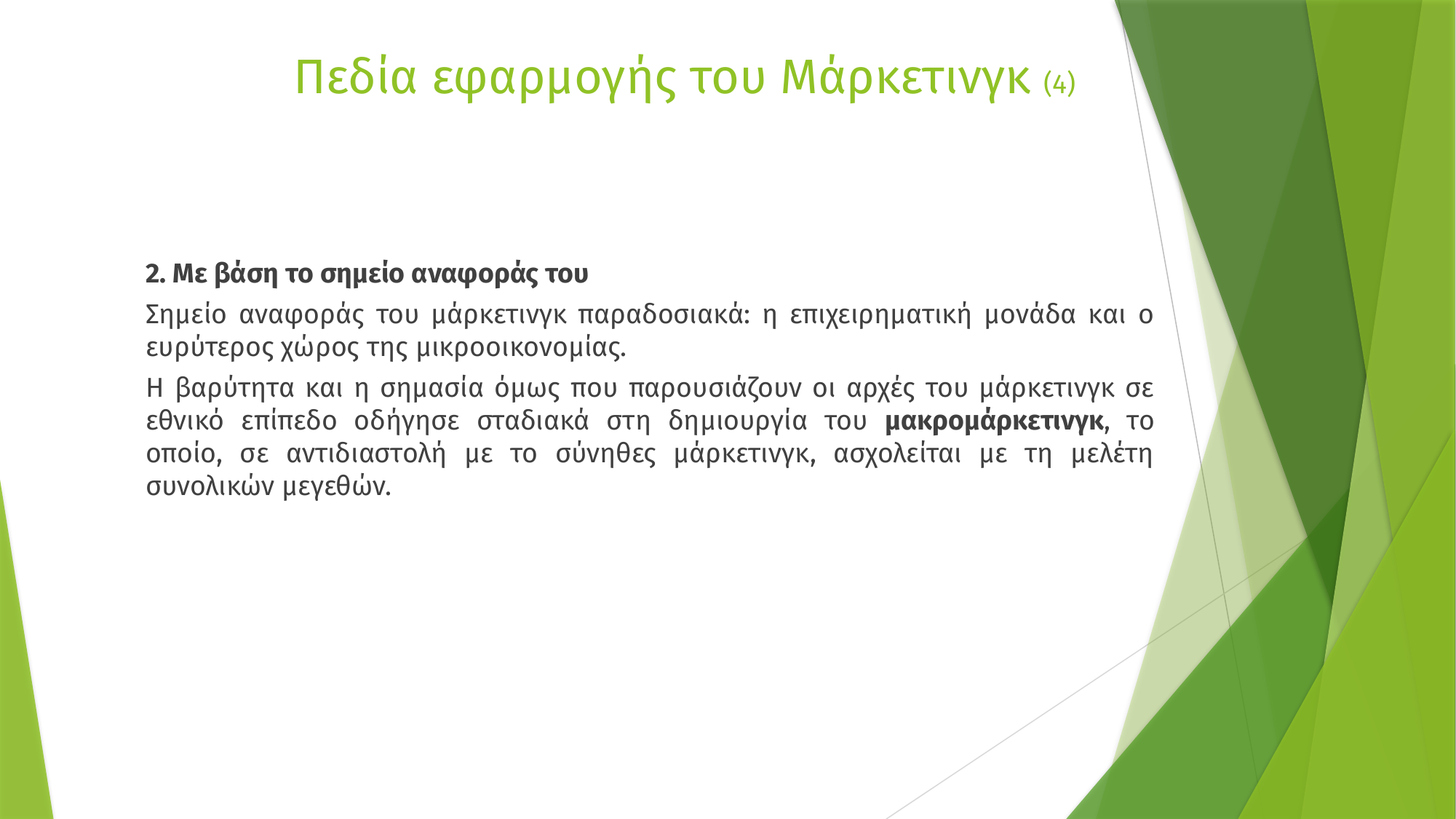

# Πεδία εφαρμογής του Μάρκετινγκ (4)
2. Με βάση το σημείο αναφοράς του
Σημείο αναφοράς του μάρκετινγκ παραδοσιακά: η επιχειρηματική μονάδα και ο ευρύτερος χώρος της μικροοικονομίας.
Η βαρύτητα και η σημασία όμως που παρουσιάζουν οι αρχές του μάρκετινγκ σε εθνικό επίπεδο οδήγησε σταδιακά στη δημιουργία του μακρομάρκετινγκ, το οποίο, σε αντιδιαστολή με το σύνηθες μάρκετινγκ, ασχολείται με τη μελέτη συνολικών μεγεθών.